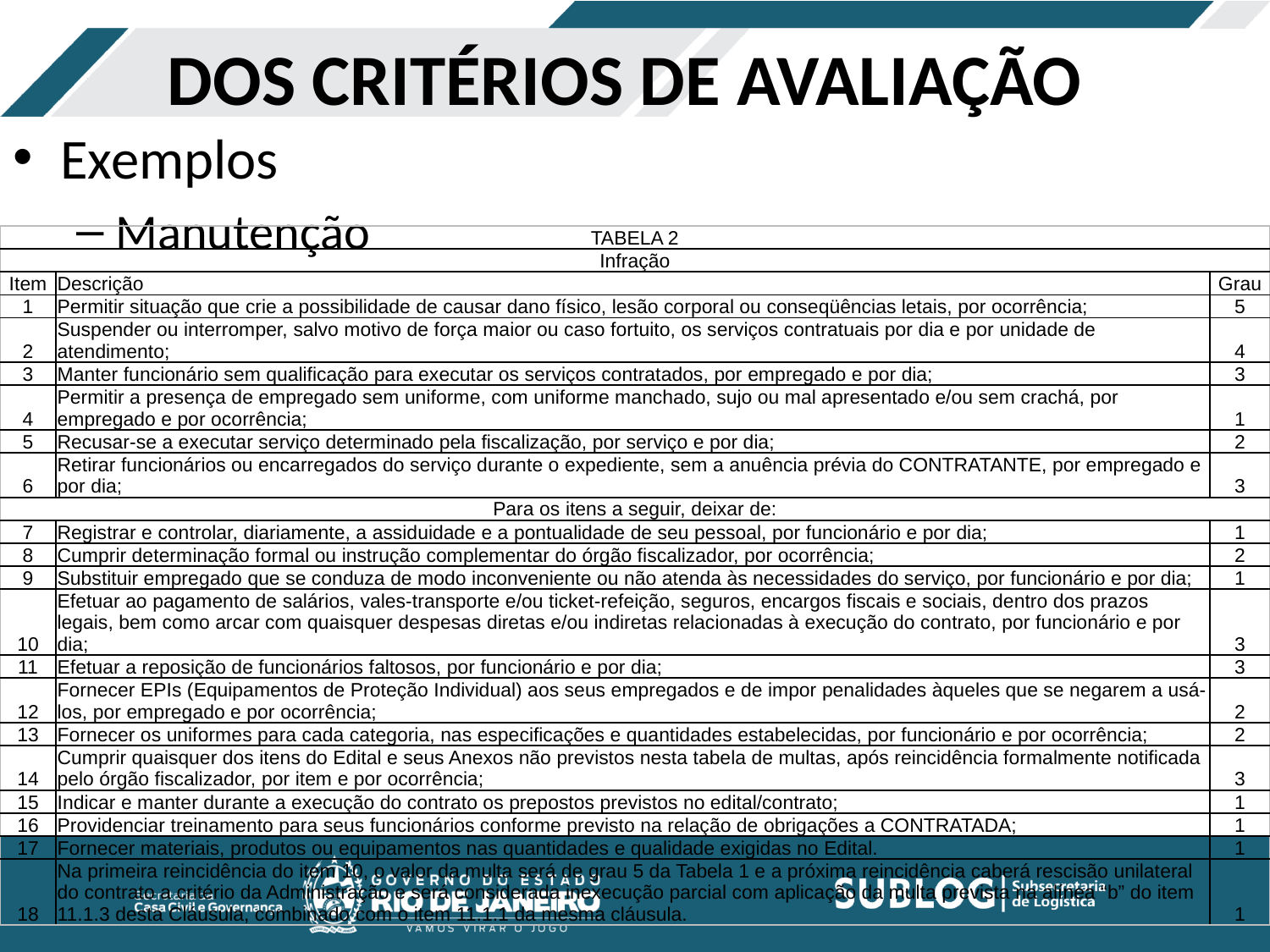

# DOS CRITÉRIOS DE AVALIAÇÃO
Exemplos
Manutenção
| TABELA 2 |  |  |
| --- | --- | --- |
| Infração |  |  |
| Item | Descrição | Grau |
| 1 | Permitir situação que crie a possibilidade de causar dano físico, lesão corporal ou conseqüências letais, por ocorrência; | 5 |
| 2 | Suspender ou interromper, salvo motivo de força maior ou caso fortuito, os serviços contratuais por dia e por unidade de atendimento; | 4 |
| 3 | Manter funcionário sem qualificação para executar os serviços contratados, por empregado e por dia; | 3 |
| 4 | Permitir a presença de empregado sem uniforme, com uniforme manchado, sujo ou mal apresentado e/ou sem crachá, por empregado e por ocorrência; | 1 |
| 5 | Recusar-se a executar serviço determinado pela fiscalização, por serviço e por dia; | 2 |
| 6 | Retirar funcionários ou encarregados do serviço durante o expediente, sem a anuência prévia do CONTRATANTE, por empregado e por dia; | 3 |
| Para os itens a seguir, deixar de: |  |  |
| 7 | Registrar e controlar, diariamente, a assiduidade e a pontualidade de seu pessoal, por funcionário e por dia; | 1 |
| 8 | Cumprir determinação formal ou instrução complementar do órgão fiscalizador, por ocorrência; | 2 |
| 9 | Substituir empregado que se conduza de modo inconveniente ou não atenda às necessidades do serviço, por funcionário e por dia; | 1 |
| 10 | Efetuar ao pagamento de salários, vales-transporte e/ou ticket-refeição, seguros, encargos fiscais e sociais, dentro dos prazos legais, bem como arcar com quaisquer despesas diretas e/ou indiretas relacionadas à execução do contrato, por funcionário e por dia; | 3 |
| 11 | Efetuar a reposição de funcionários faltosos, por funcionário e por dia; | 3 |
| 12 | Fornecer EPIs (Equipamentos de Proteção Individual) aos seus empregados e de impor penalidades àqueles que se negarem a usá-los, por empregado e por ocorrência; | 2 |
| 13 | Fornecer os uniformes para cada categoria, nas especificações e quantidades estabelecidas, por funcionário e por ocorrência; | 2 |
| 14 | Cumprir quaisquer dos itens do Edital e seus Anexos não previstos nesta tabela de multas, após reincidência formalmente notificada pelo órgão fiscalizador, por item e por ocorrência; | 3 |
| 15 | Indicar e manter durante a execução do contrato os prepostos previstos no edital/contrato; | 1 |
| 16 | Providenciar treinamento para seus funcionários conforme previsto na relação de obrigações a CONTRATADA; | 1 |
| 17 | Fornecer materiais, produtos ou equipamentos nas quantidades e qualidade exigidas no Edital. | 1 |
| 18 | Na primeira reincidência do item 10, o valor da multa será de grau 5 da Tabela 1 e a próxima reincidência caberá rescisão unilateral do contrato a critério da Administração e será considerada inexecução parcial com aplicação da multa prevista na alínea “b” do item 11.1.3 desta Cláusula, combinado com o item 11.1.1 da mesma cláusula. | 1 |